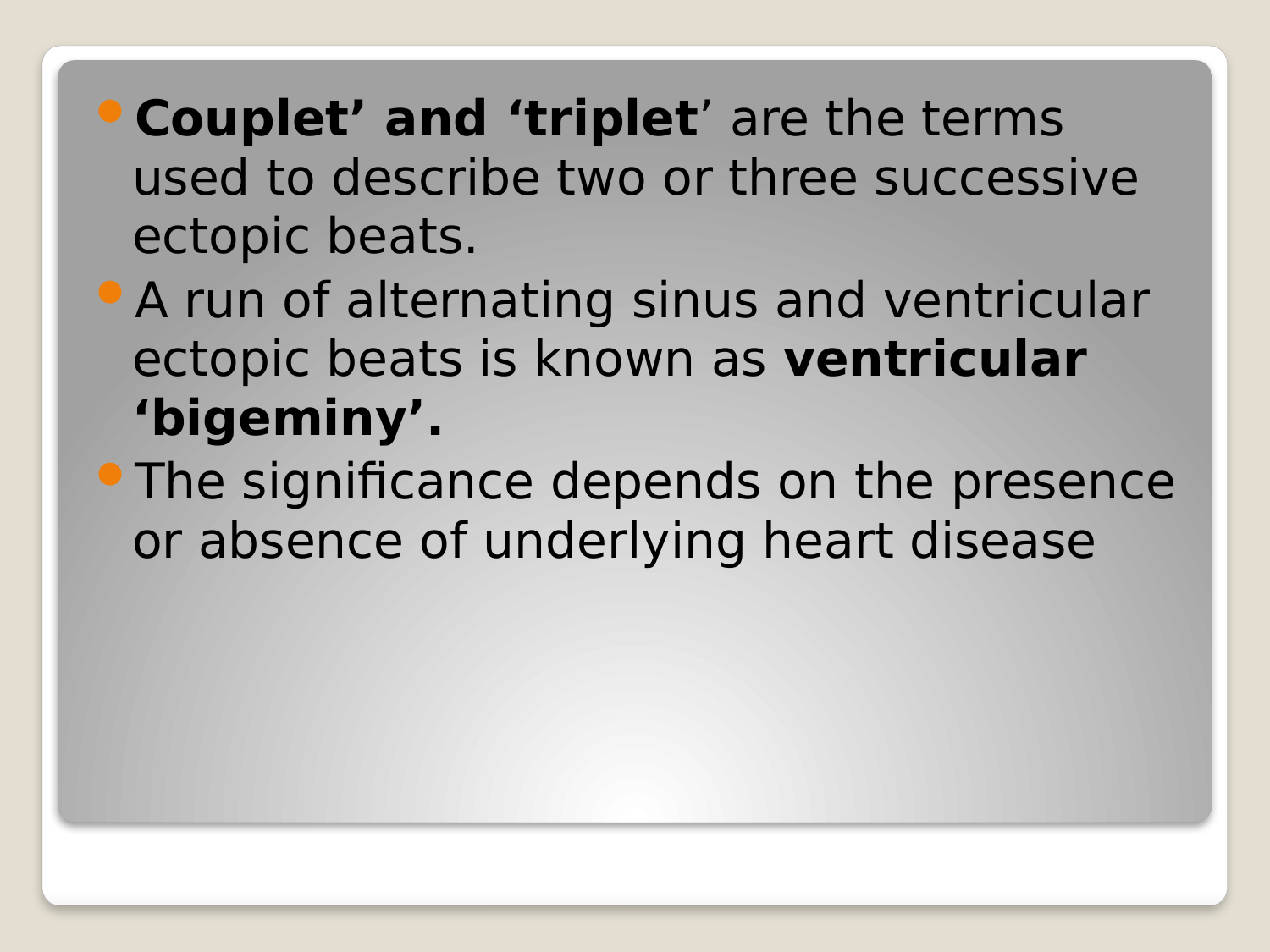

Couplet’ and ‘triplet’ are the terms used to describe two or three successive ectopic beats.
A run of alternating sinus and ventricular ectopic beats is known as ventricular ‘bigeminy’.
The significance depends on the presence or absence of underlying heart disease
#